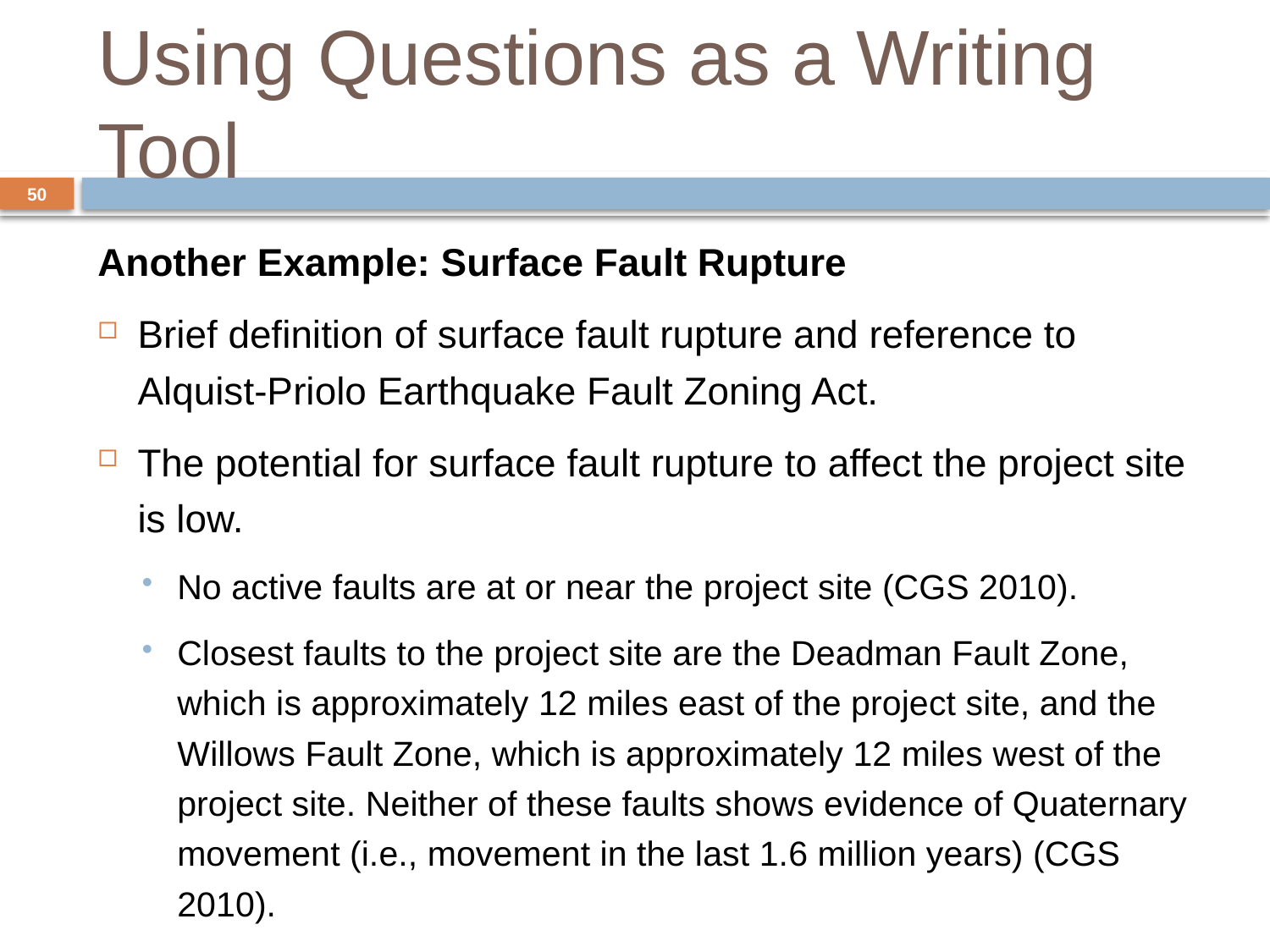

# Using Questions as a Writing Tool
50
Another Example: Surface Fault Rupture
Brief definition of surface fault rupture and reference to Alquist-Priolo Earthquake Fault Zoning Act.
The potential for surface fault rupture to affect the project site is low.
No active faults are at or near the project site (CGS 2010).
Closest faults to the project site are the Deadman Fault Zone, which is approximately 12 miles east of the project site, and the Willows Fault Zone, which is approximately 12 miles west of the project site. Neither of these faults shows evidence of Quaternary movement (i.e., movement in the last 1.6 million years) (CGS 2010).